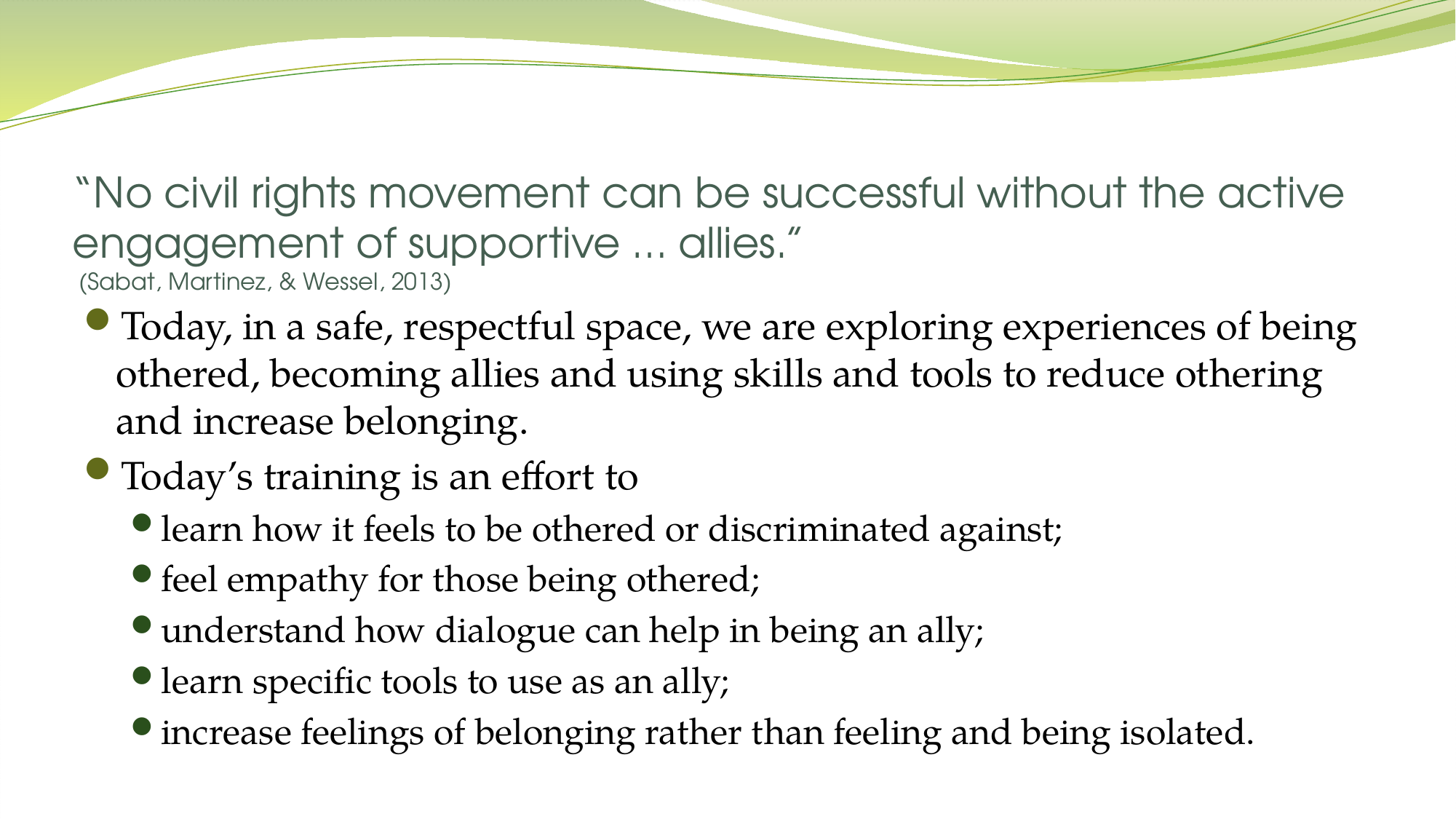

# “No civil rights movement can be successful without the active engagement of supportive … allies.” (Sabat, Martinez, & Wessel, 2013)
Today, in a safe, respectful space, we are exploring experiences of being othered, becoming allies and using skills and tools to reduce othering and increase belonging.
Today’s training is an effort to
learn how it feels to be othered or discriminated against;
feel empathy for those being othered;
understand how dialogue can help in being an ally;
learn specific tools to use as an ally;
increase feelings of belonging rather than feeling and being isolated.